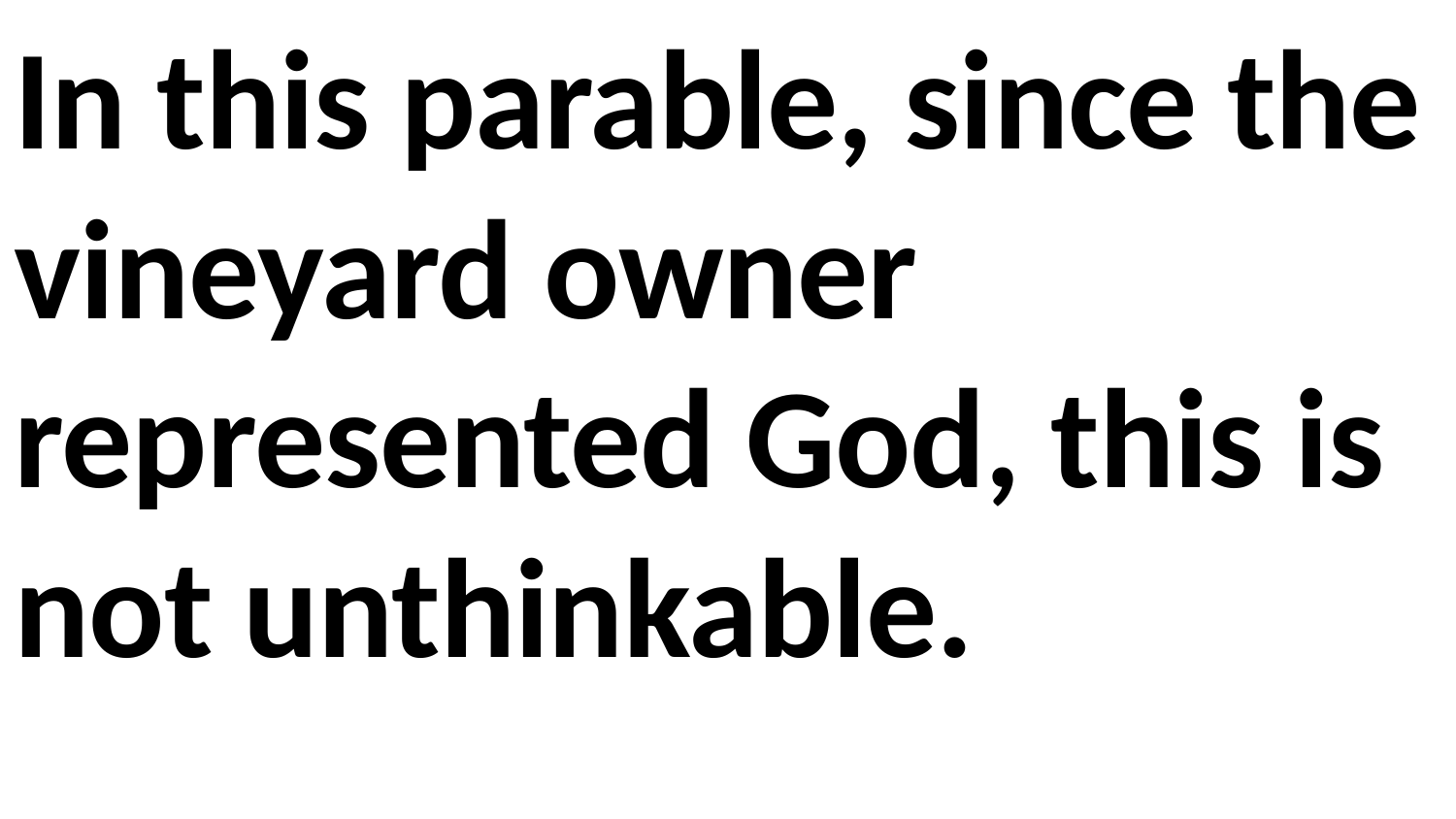

In this parable, since the vineyard owner represented God, this is not unthinkable.